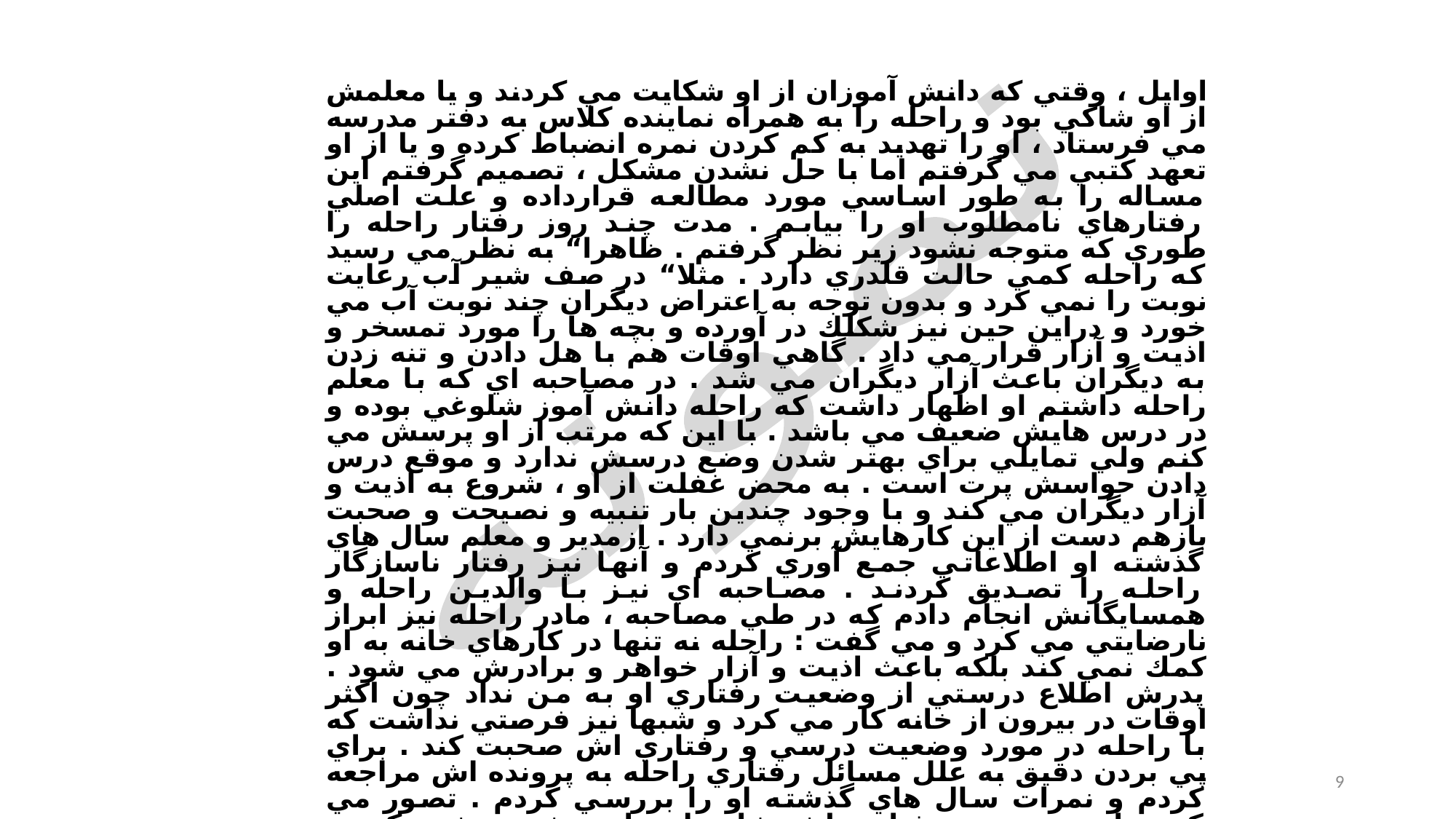

اوايل ، وقتي كه دانش آموزان از او شكايت مي كردند و يا معلمش از او شاكي بود و راحله را به همراه نماينده كلاس به دفتر مدرسه مي فرستاد ، او را تهديد به كم كردن نمره انضباط كرده و يا از او تعهد كتبي مي گرفتم اما با حل نشدن مشكل ، تصميم گرفتم اين مساله را به طور اساسي مورد مطالعه قرارداده و علت اصلي رفتارهاي نامطلوب او را بيابم . مدت چند روز رفتار راحله را طوري كه متوجه نشود زير نظر گرفتم . ظاهرا“ به نظر مي رسيد كه راحله كمي حالت قلدري دارد . مثلا“ در صف شير آب رعايت نوبت را نمي كرد و بدون توجه به اعتراض ديگران چند نوبت آب مي خورد و دراين حين نيز شكلك در آورده و بچه ها را مورد تمسخر و اذيت و آزار قرار مي داد . گاهي اوقات هم با هل دادن و تنه زدن به ديگران باعث آزار ديگران مي شد . در مصاحبه اي كه با معلم راحله داشتم او اظهار داشت كه راحله دانش آموز شلوغي بوده و در درس هايش ضعيف مي باشد . با اين كه مرتب از او پرسش مي كنم ولي تمايلي براي بهتر شدن وضع درسش ندارد و موقع درس دادن حواسش پرت است . به محض غفلت از او ، شروع به اذيت و آزار ديگران مي كند و با وجود چندين بار تنبيه و نصيحت و صحبت بازهم دست از اين كارهايش برنمي دارد . ازمدير و معلم سال هاي گذشته او اطلاعاتي جمع آوري كردم و آنها نيز رفتار ناسازگار راحله را تصديق كردند . مصاحبه اي نيز با والدين راحله و همسايگانش انجام دادم كه در طي مصاحبه ، مادر راحله نيز ابراز نارضايتي مي كرد و مي گفت : راحله نه تنها در كارهاي خانه به او كمك نمي كند بلكه باعث اذيت و آزار خواهر و برادرش مي شود . پدرش اطلاع درستي از وضعيت رفتاري او به من نداد چون اكثر اوقات در بيرون از خانه كار مي كرد و شبها نيز فرصتي نداشت كه با راحله در مورد وضعيت درسي و رفتاري اش صحبت كند . براي پي بردن دقيق به علل مسائل رفتاري راحله به پرونده اش مراجعه كردم و نمرات سال هاي گذشته او را بررسي كردم . تصور مي كردم اين وضعيت رفتاري اش شايد از جايي شروع شده كه در درسش نيز تاثير گذاشته است كه با جست و جو در نمرات درسي اش به چنين چيزي برخورد نكردم . نمرات او در سال هاي گذشته نيز در سطح پاييني بود از طرف ديگر برگه وضع رواني جسماني راحله نشان مي داد كه از هوش عادي برخوردار بوده و از لحاظ شنوايي و بينايي و گفتار نيز سالم و طبيعي است .
نمونه
9